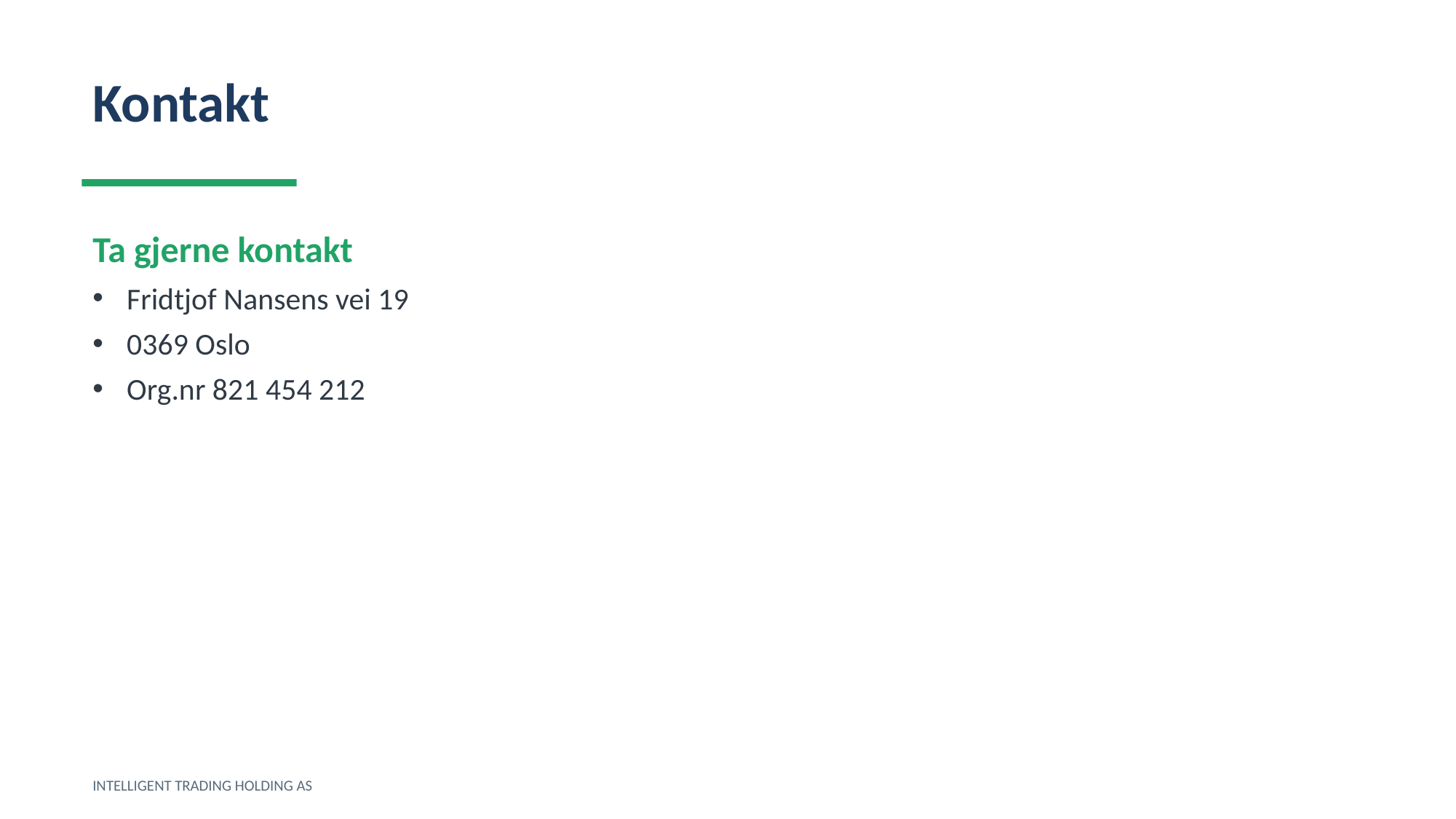

Kontakt

Ta gjerne kontakt
Fridtjof Nansens vei 19
0369 Oslo
Org.nr 821 454 212
INTELLIGENT TRADING HOLDING AS